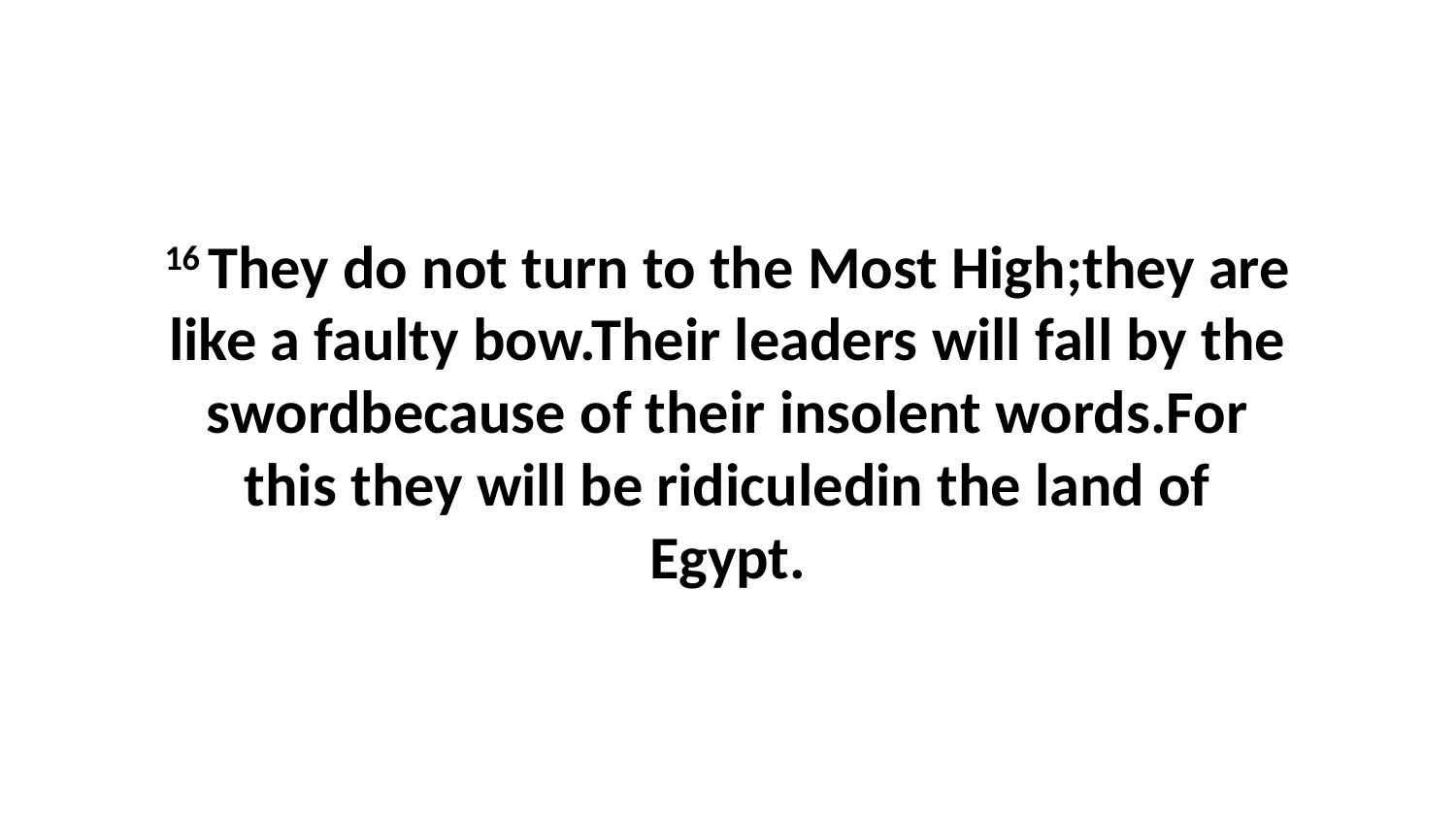

16 They do not turn to the Most High;they are like a faulty bow.Their leaders will fall by the swordbecause of their insolent words.For this they will be ridiculedin the land of Egypt.